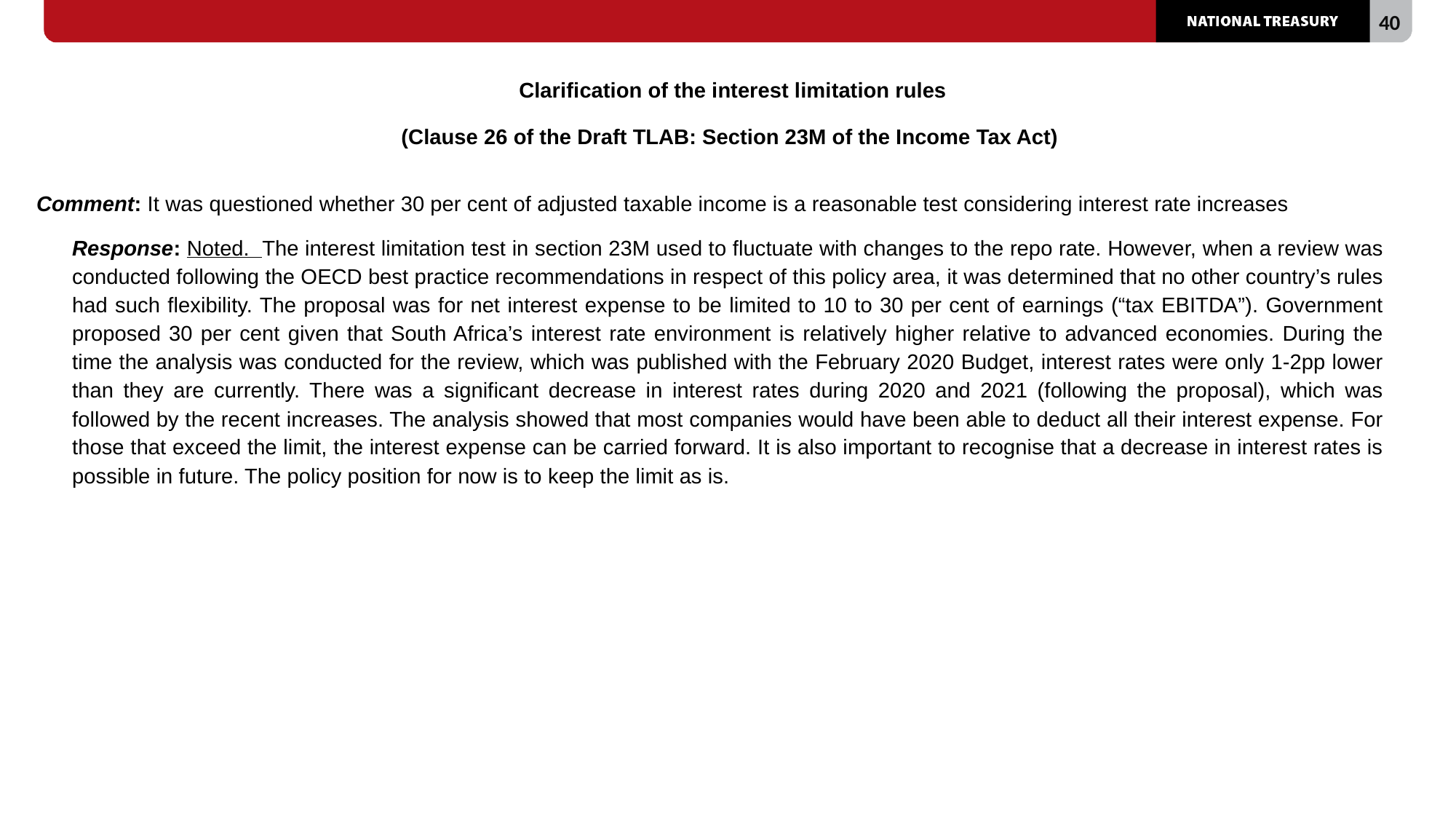

# Clarification of the interest limitation rules (Clause 26 of the Draft TLAB: Section 23M of the Income Tax Act)
Comment: It was questioned whether 30 per cent of adjusted taxable income is a reasonable test considering interest rate increases
Response: Noted.  The interest limitation test in section 23M used to fluctuate with changes to the repo rate. However, when a review was conducted following the OECD best practice recommendations in respect of this policy area, it was determined that no other country’s rules had such flexibility. The proposal was for net interest expense to be limited to 10 to 30 per cent of earnings (“tax EBITDA”). Government proposed 30 per cent given that South Africa’s interest rate environment is relatively higher relative to advanced economies. During the time the analysis was conducted for the review, which was published with the February 2020 Budget, interest rates were only 1-2pp lower than they are currently. There was a significant decrease in interest rates during 2020 and 2021 (following the proposal), which was followed by the recent increases. The analysis showed that most companies would have been able to deduct all their interest expense. For those that exceed the limit, the interest expense can be carried forward. It is also important to recognise that a decrease in interest rates is possible in future. The policy position for now is to keep the limit as is.